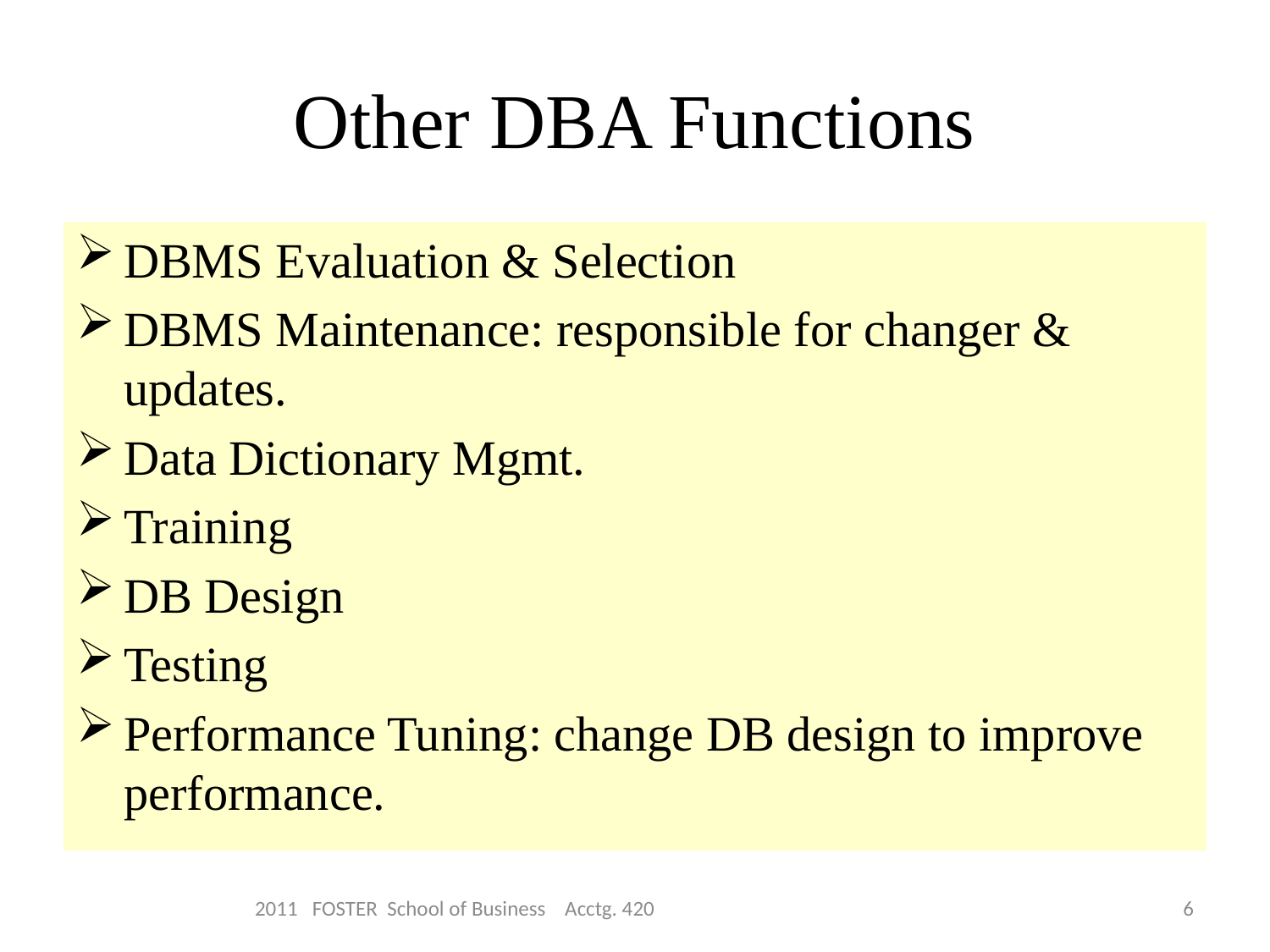

# Other DBA Functions
DBMS Evaluation & Selection
DBMS Maintenance: responsible for changer & updates.
Data Dictionary Mgmt.
Training
DB Design
Testing
Performance Tuning: change DB design to improve performance.
2011   FOSTER  School of Business    Acctg. 420
6